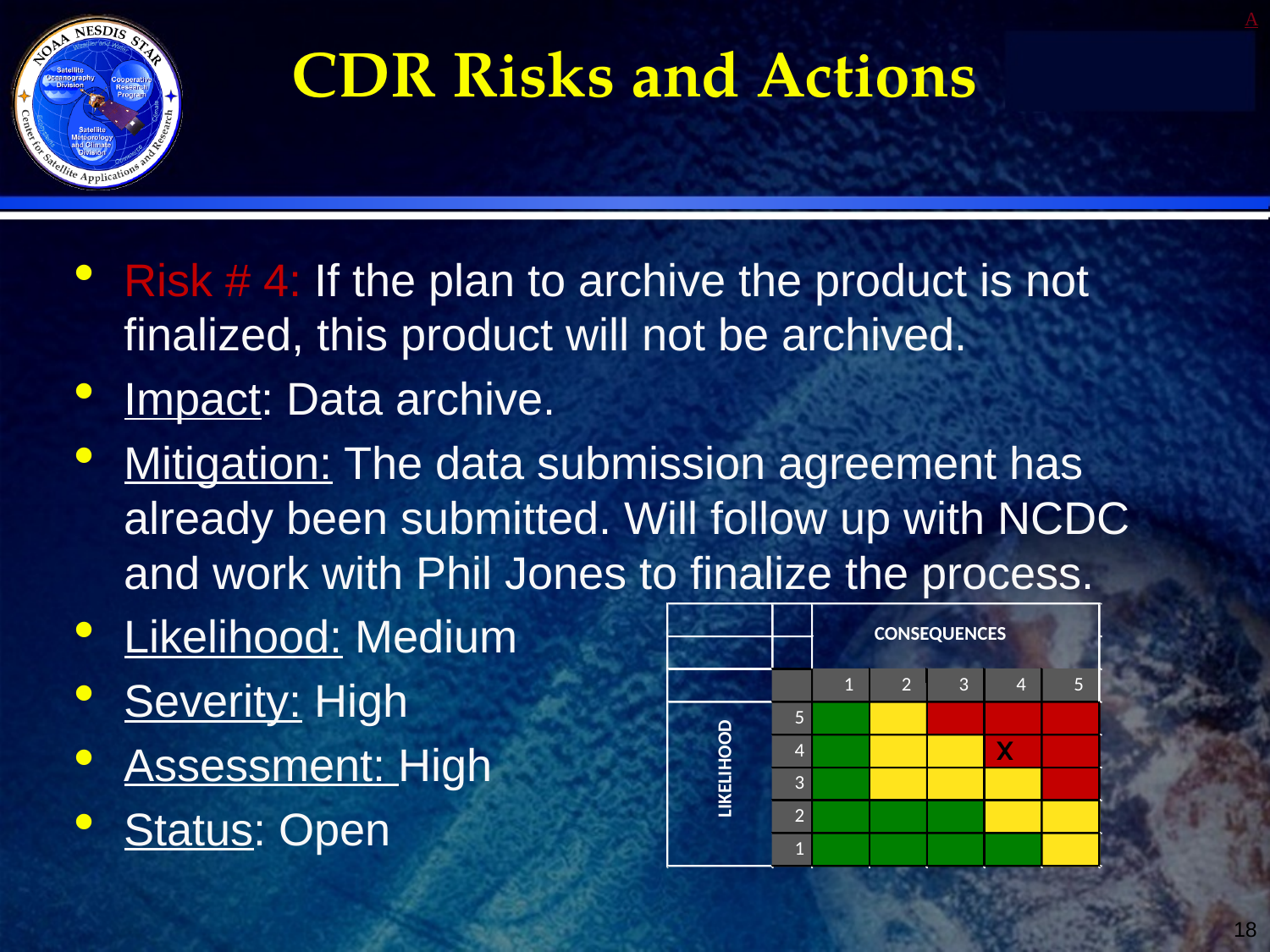

# CDR Risks and Actions

Risk # 4: If the plan to archive the product is not finalized, this product will not be archived.
Impact: Data archive.
Mitigation: The data submission agreement has already been submitted. Will follow up with NCDC and work with Phil Jones to finalize the process.
Likelihood: Medium
Severity: High
Assessment: High
Status: Open

CONSEQUENCES

1
2
3
4
5

5

4
LIKELIHOOD

3

2

1

X